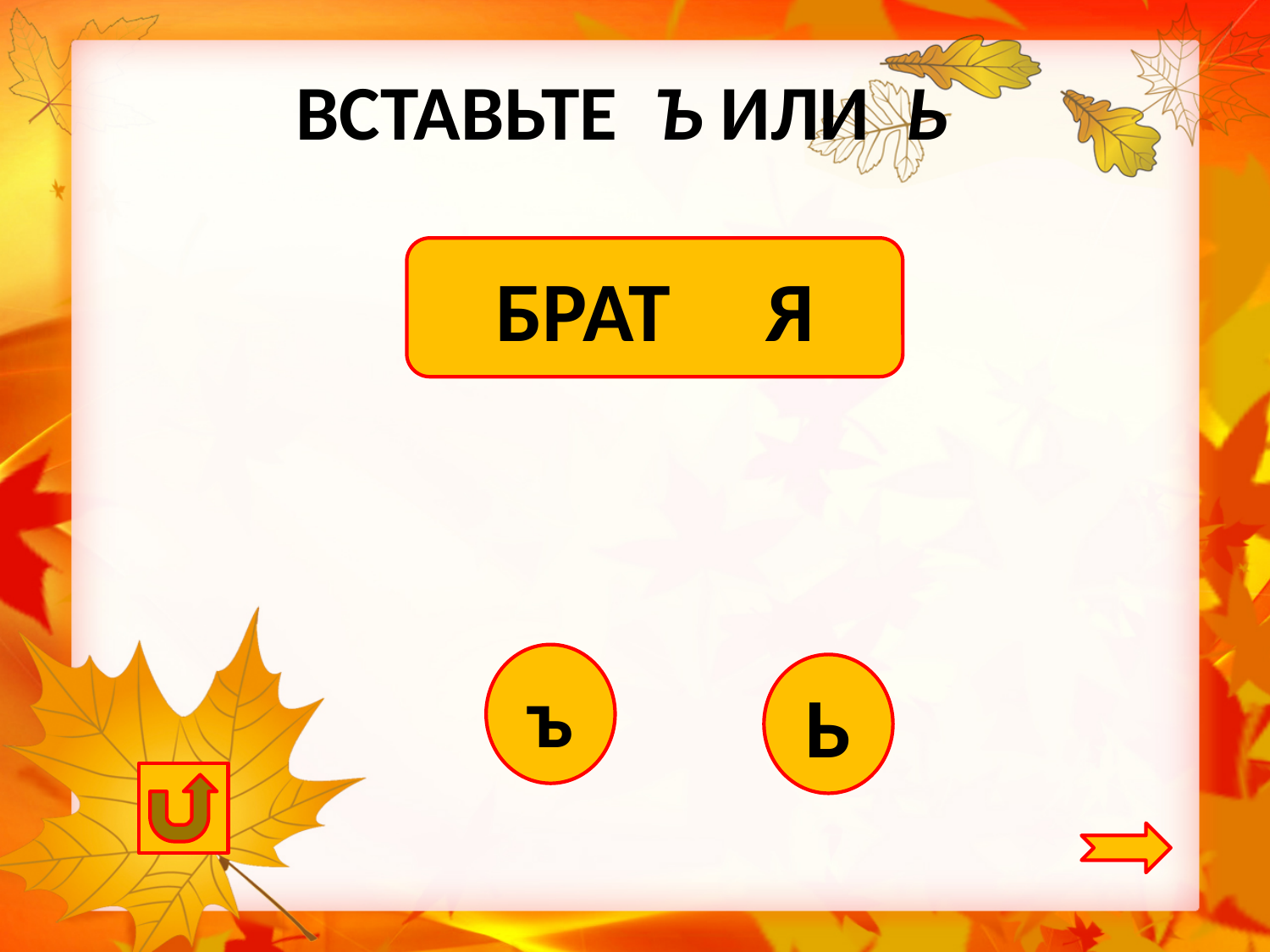

# ВСТАВЬТЕ  Ъ ИЛИ  Ь
БРАТ     Я
ъ
Ь